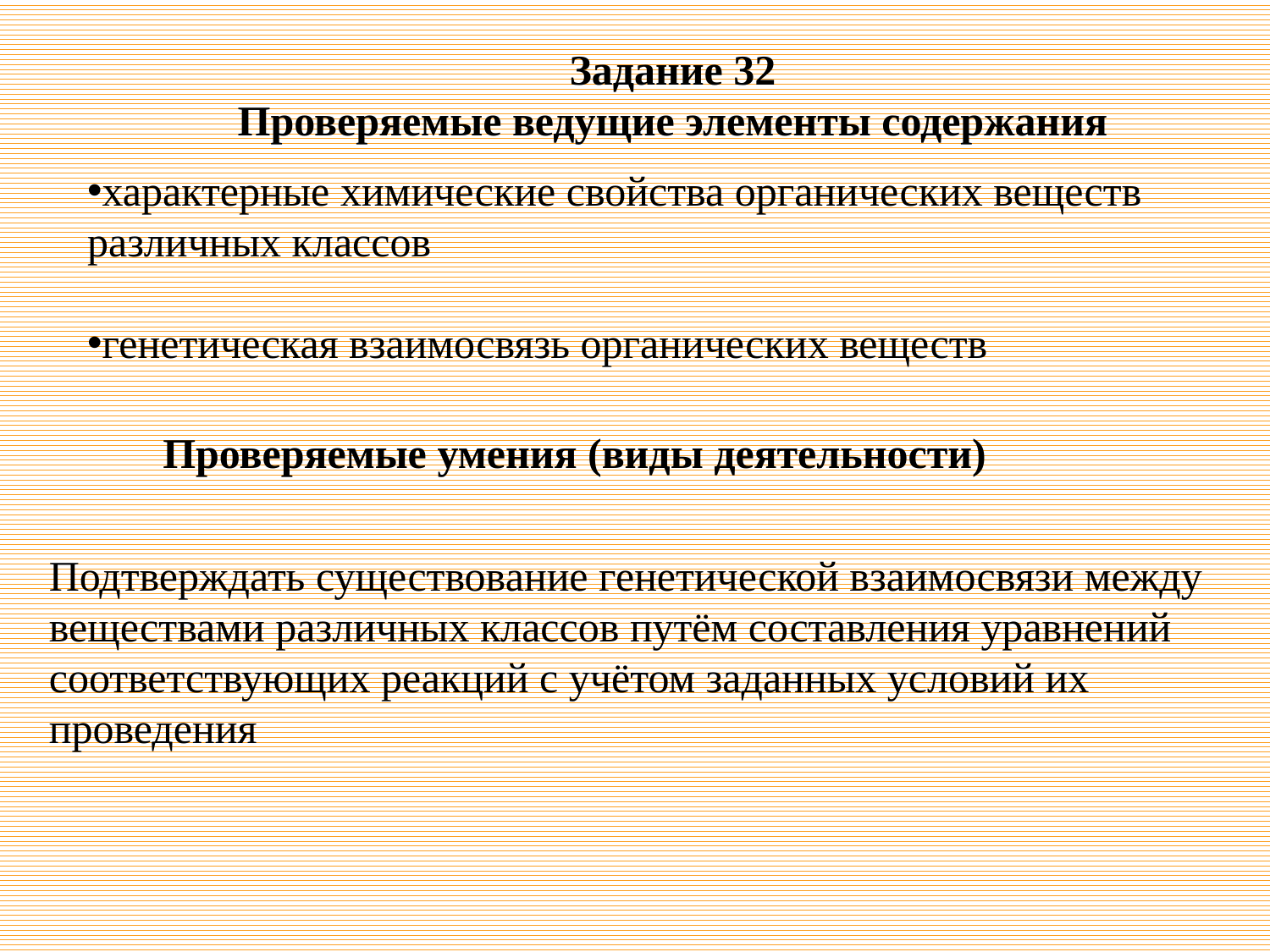

Задание 32
Проверяемые ведущие элементы содержания
характерные химические свойства органических веществ различных классов

генетическая взаимосвязь органических веществ

Проверяемые умения (виды деятельности)
Подтверждать существование генетической взаимосвязи между веществами различных классов путём составления уравнений соответствующих реакций с учётом заданных условий их проведения